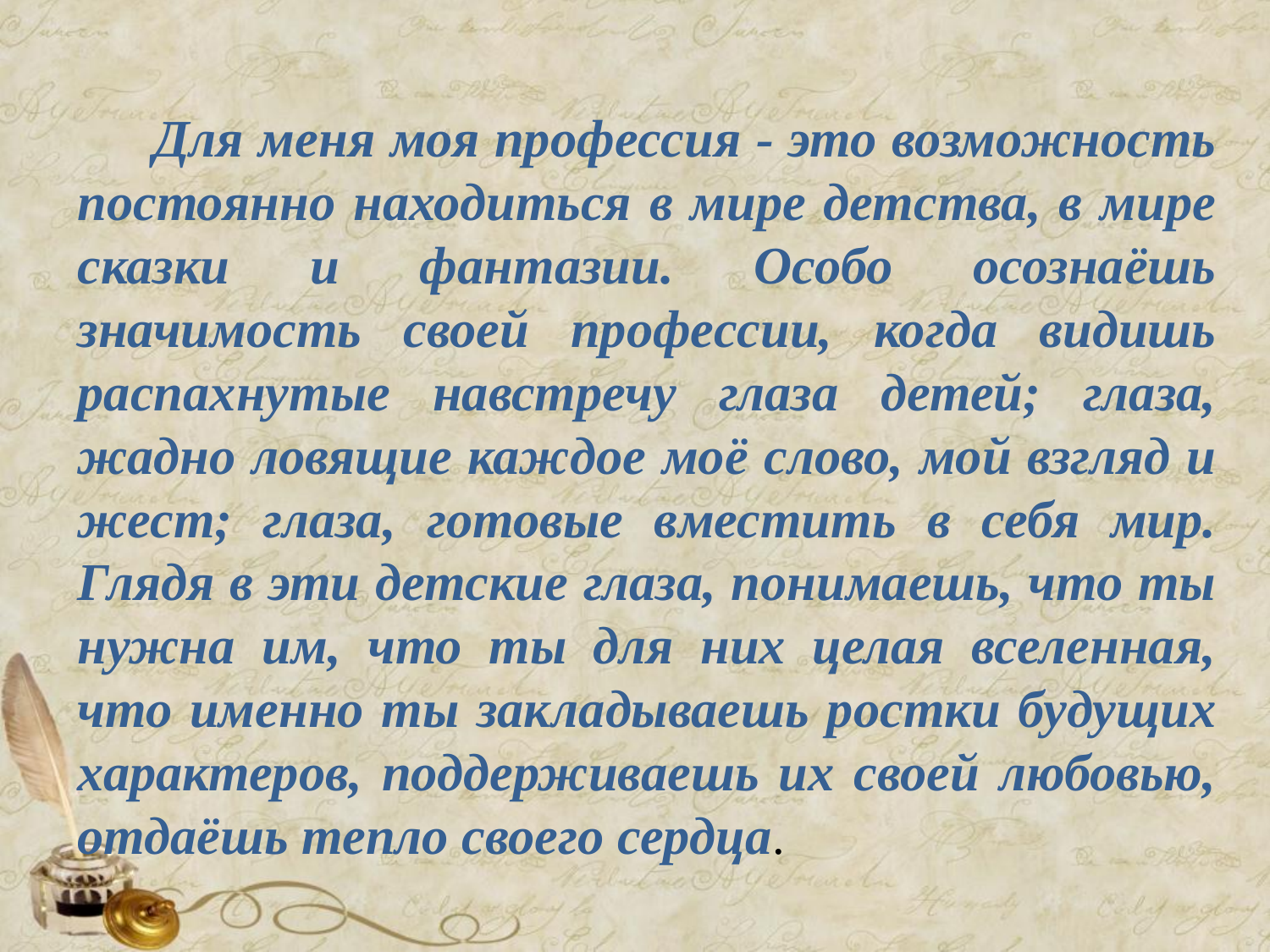

Для меня моя профессия - это возможность постоянно находиться в мире детства, в мире сказки и фантазии. Особо осознаёшь значимость своей профессии, когда видишь распахнутые навстречу глаза детей; глаза, жадно ловящие каждое моё слово, мой взгляд и жест; глаза, готовые вместить в себя мир. Глядя в эти детские глаза, понимаешь, что ты нужна им, что ты для них целая вселенная, что именно ты закладываешь ростки будущих характеров, поддерживаешь их своей любовью, отдаёшь тепло своего сердца.